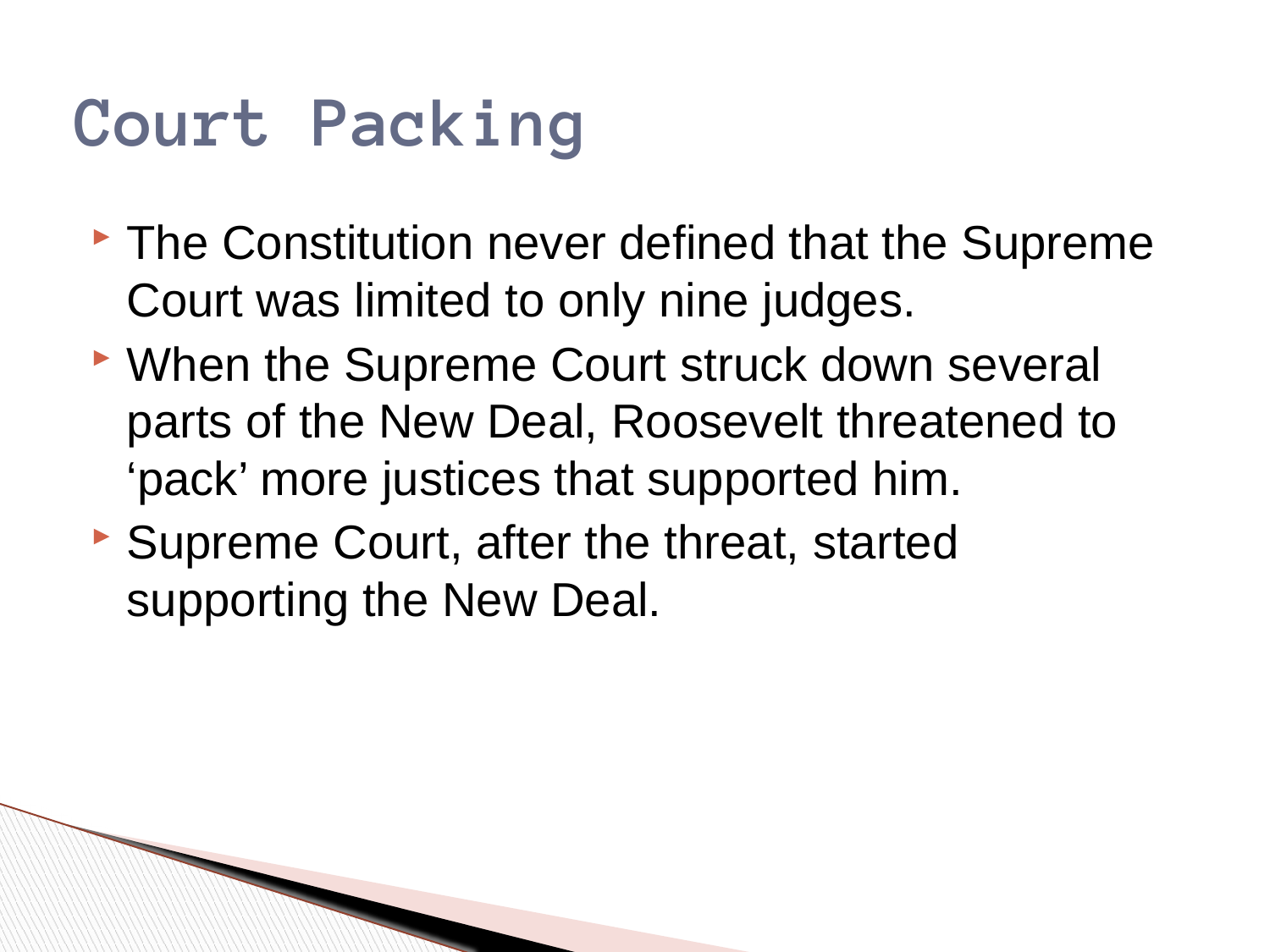

# Court Packing
The Constitution never defined that the Supreme Court was limited to only nine judges.
When the Supreme Court struck down several parts of the New Deal, Roosevelt threatened to ‘pack’ more justices that supported him.
Supreme Court, after the threat, started supporting the New Deal.